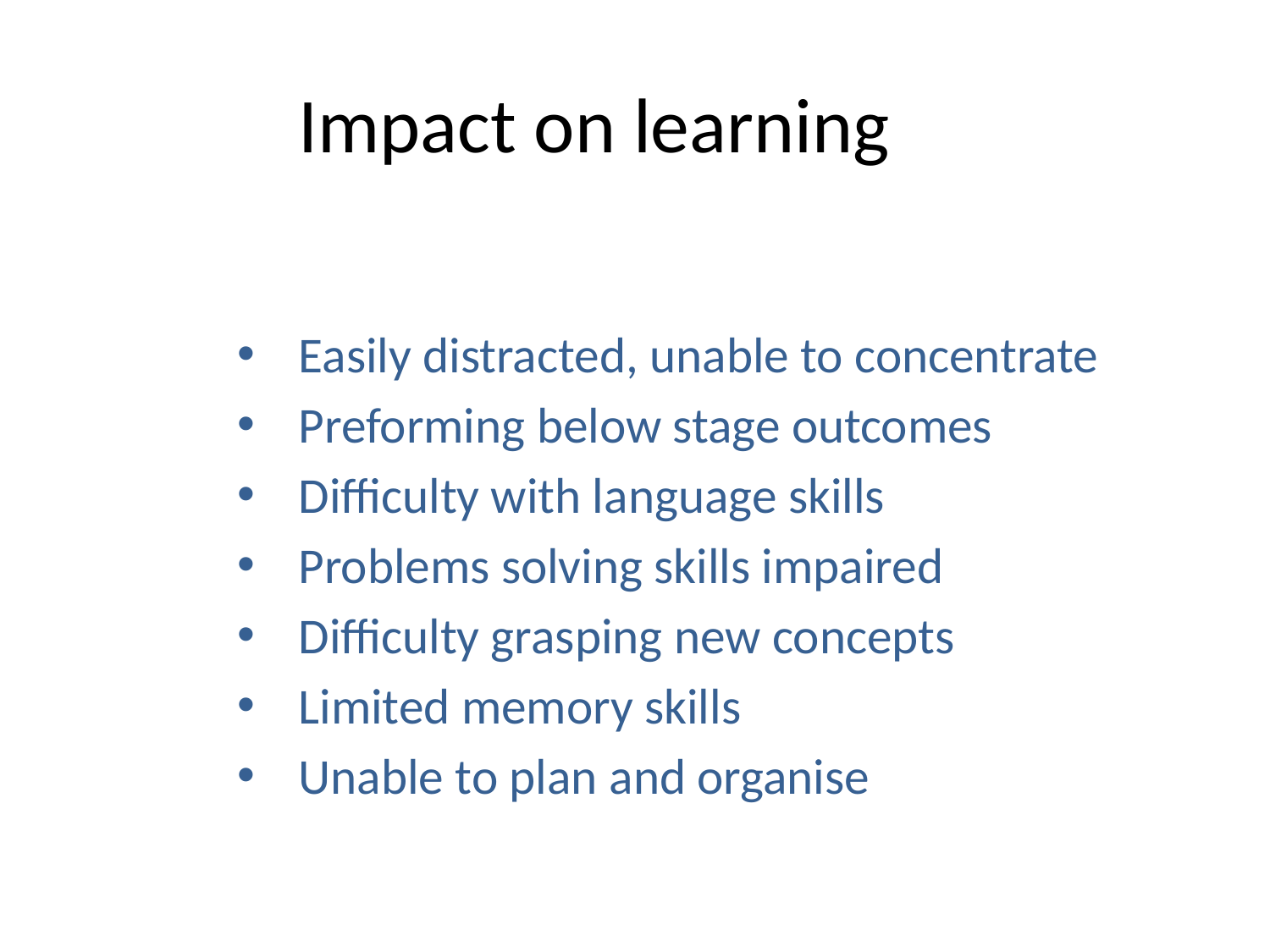

# Impact on learning
Easily distracted, unable to concentrate
Preforming below stage outcomes
Difficulty with language skills
Problems solving skills impaired
Difficulty grasping new concepts
Limited memory skills
Unable to plan and organise